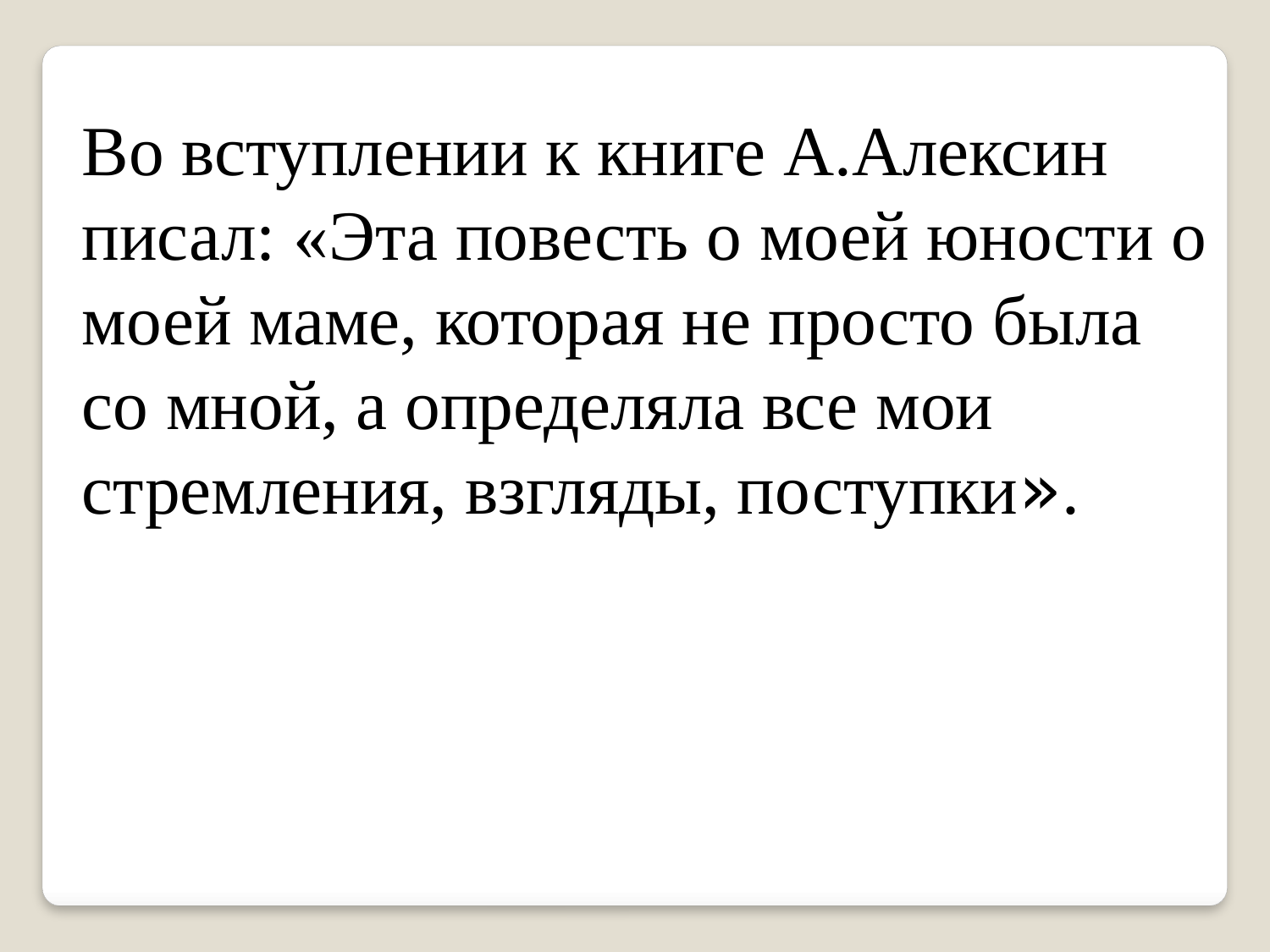

Во вступлении к книге А.Алексин писал: «Эта повесть о моей юности о моей маме, которая не просто была со мной, а определяла все мои стремления, взгляды, поступки».